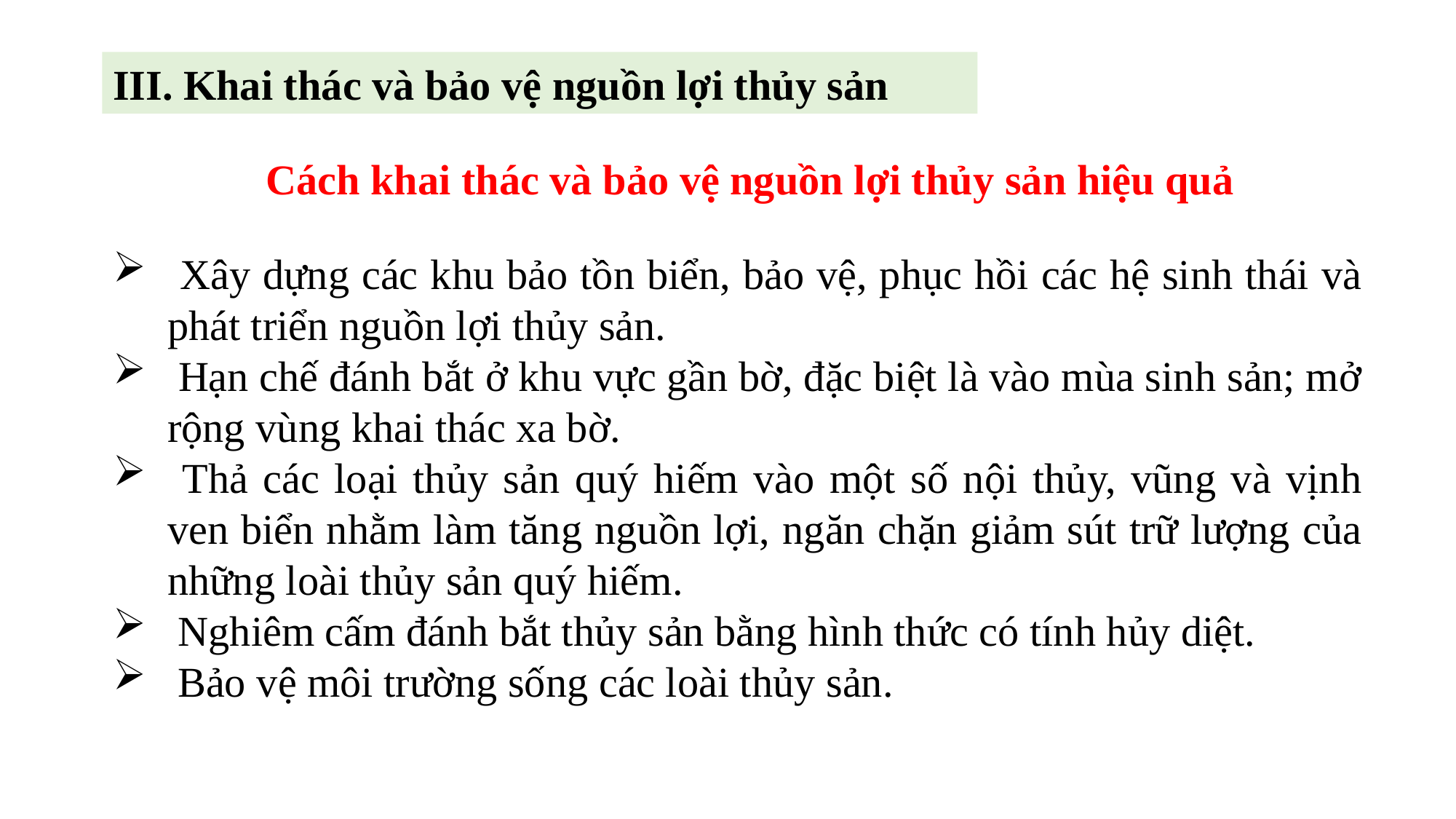

III. Khai thác và bảo vệ nguồn lợi thủy sản
Cách khai thác và bảo vệ nguồn lợi thủy sản hiệu quả
 Xây dựng các khu bảo tồn biển, bảo vệ, phục hồi các hệ sinh thái và phát triển nguồn lợi thủy sản.
 Hạn chế đánh bắt ở khu vực gần bờ, đặc biệt là vào mùa sinh sản; mở rộng vùng khai thác xa bờ.
 Thả các loại thủy sản quý hiếm vào một số nội thủy, vũng và vịnh ven biển nhằm làm tăng nguồn lợi, ngăn chặn giảm sút trữ lượng của những loài thủy sản quý hiếm.
 Nghiêm cấm đánh bắt thủy sản bằng hình thức có tính hủy diệt.
 Bảo vệ môi trường sống các loài thủy sản.